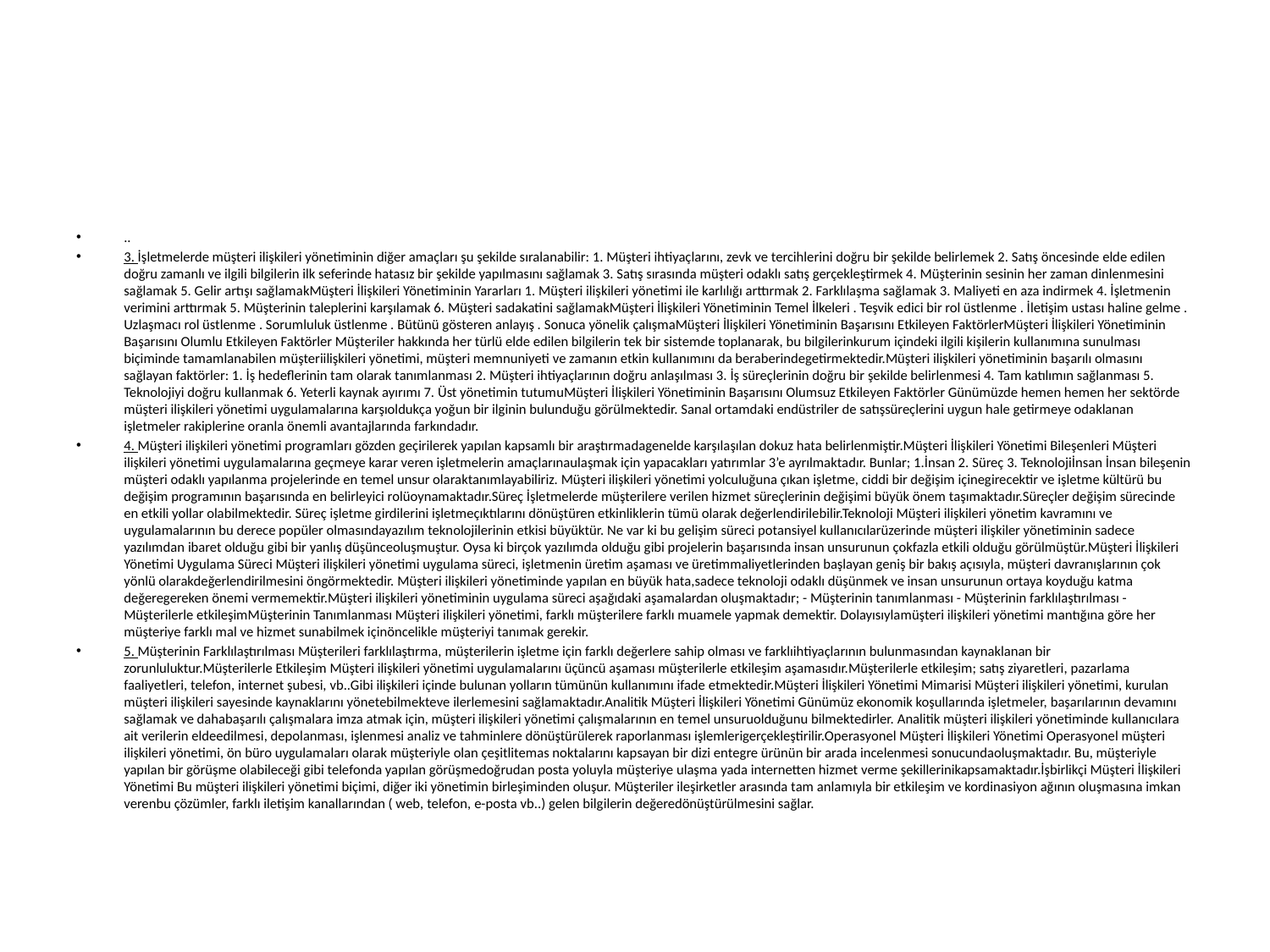

#
..
3. İşletmelerde müşteri ilişkileri yönetiminin diğer amaçları şu şekilde sıralanabilir: 1. Müşteri ihtiyaçlarını, zevk ve tercihlerini doğru bir şekilde belirlemek 2. Satış öncesinde elde edilen doğru zamanlı ve ilgili bilgilerin ilk seferinde hatasız bir şekilde yapılmasını sağlamak 3. Satış sırasında müşteri odaklı satış gerçekleştirmek 4. Müşterinin sesinin her zaman dinlenmesini sağlamak 5. Gelir artışı sağlamakMüşteri İlişkileri Yönetiminin Yararları 1. Müşteri ilişkileri yönetimi ile karlılığı arttırmak 2. Farklılaşma sağlamak 3. Maliyeti en aza indirmek 4. İşletmenin verimini arttırmak 5. Müşterinin taleplerini karşılamak 6. Müşteri sadakatini sağlamakMüşteri İlişkileri Yönetiminin Temel İlkeleri . Teşvik edici bir rol üstlenme . İletişim ustası haline gelme . Uzlaşmacı rol üstlenme . Sorumluluk üstlenme . Bütünü gösteren anlayış . Sonuca yönelik çalışmaMüşteri İlişkileri Yönetiminin Başarısını Etkileyen FaktörlerMüşteri İlişkileri Yönetiminin Başarısını Olumlu Etkileyen Faktörler Müşteriler hakkında her türlü elde edilen bilgilerin tek bir sistemde toplanarak, bu bilgilerinkurum içindeki ilgili kişilerin kullanımına sunulması biçiminde tamamlanabilen müşteriilişkileri yönetimi, müşteri memnuniyeti ve zamanın etkin kullanımını da beraberindegetirmektedir.Müşteri ilişkileri yönetiminin başarılı olmasını sağlayan faktörler: 1. İş hedeflerinin tam olarak tanımlanması 2. Müşteri ihtiyaçlarının doğru anlaşılması 3. İş süreçlerinin doğru bir şekilde belirlenmesi 4. Tam katılımın sağlanması 5. Teknolojiyi doğru kullanmak 6. Yeterli kaynak ayırımı 7. Üst yönetimin tutumuMüşteri İlişkileri Yönetiminin Başarısını Olumsuz Etkileyen Faktörler Günümüzde hemen hemen her sektörde müşteri ilişkileri yönetimi uygulamalarına karşıoldukça yoğun bir ilginin bulunduğu görülmektedir. Sanal ortamdaki endüstriler de satışsüreçlerini uygun hale getirmeye odaklanan işletmeler rakiplerine oranla önemli avantajlarında farkındadır.
4. Müşteri ilişkileri yönetimi programları gözden geçirilerek yapılan kapsamlı bir araştırmadagenelde karşılaşılan dokuz hata belirlenmiştir.Müşteri İlişkileri Yönetimi Bileşenleri Müşteri ilişkileri yönetimi uygulamalarına geçmeye karar veren işletmelerin amaçlarınaulaşmak için yapacakları yatırımlar 3’e ayrılmaktadır. Bunlar; 1.İnsan 2. Süreç 3. Teknolojiİnsan İnsan bileşenin müşteri odaklı yapılanma projelerinde en temel unsur olaraktanımlayabiliriz. Müşteri ilişkileri yönetimi yolculuğuna çıkan işletme, ciddi bir değişim içinegirecektir ve işletme kültürü bu değişim programının başarısında en belirleyici rolüoynamaktadır.Süreç İşletmelerde müşterilere verilen hizmet süreçlerinin değişimi büyük önem taşımaktadır.Süreçler değişim sürecinde en etkili yollar olabilmektedir. Süreç işletme girdilerini işletmeçıktılarını dönüştüren etkinliklerin tümü olarak değerlendirilebilir.Teknoloji Müşteri ilişkileri yönetim kavramını ve uygulamalarının bu derece popüler olmasındayazılım teknolojilerinin etkisi büyüktür. Ne var ki bu gelişim süreci potansiyel kullanıcılarüzerinde müşteri ilişkiler yönetiminin sadece yazılımdan ibaret olduğu gibi bir yanlış düşünceoluşmuştur. Oysa ki birçok yazılımda olduğu gibi projelerin başarısında insan unsurunun çokfazla etkili olduğu görülmüştür.Müşteri İlişkileri Yönetimi Uygulama Süreci Müşteri ilişkileri yönetimi uygulama süreci, işletmenin üretim aşaması ve üretimmaliyetlerinden başlayan geniş bir bakış açısıyla, müşteri davranışlarının çok yönlü olarakdeğerlendirilmesini öngörmektedir. Müşteri ilişkileri yönetiminde yapılan en büyük hata,sadece teknoloji odaklı düşünmek ve insan unsurunun ortaya koyduğu katma değeregereken önemi vermemektir.Müşteri ilişkileri yönetiminin uygulama süreci aşağıdaki aşamalardan oluşmaktadır; - Müşterinin tanımlanması - Müşterinin farklılaştırılması - Müşterilerle etkileşimMüşterinin Tanımlanması Müşteri ilişkileri yönetimi, farklı müşterilere farklı muamele yapmak demektir. Dolayısıylamüşteri ilişkileri yönetimi mantığına göre her müşteriye farklı mal ve hizmet sunabilmek içinöncelikle müşteriyi tanımak gerekir.
5. Müşterinin Farklılaştırılması Müşterileri farklılaştırma, müşterilerin işletme için farklı değerlere sahip olması ve farklıihtiyaçlarının bulunmasından kaynaklanan bir zorunluluktur.Müşterilerle Etkileşim Müşteri ilişkileri yönetimi uygulamalarını üçüncü aşaması müşterilerle etkileşim aşamasıdır.Müşterilerle etkileşim; satış ziyaretleri, pazarlama faaliyetleri, telefon, internet şubesi, vb..Gibi ilişkileri içinde bulunan yolların tümünün kullanımını ifade etmektedir.Müşteri İlişkileri Yönetimi Mimarisi Müşteri ilişkileri yönetimi, kurulan müşteri ilişkileri sayesinde kaynaklarını yönetebilmekteve ilerlemesini sağlamaktadır.Analitik Müşteri İlişkileri Yönetimi Günümüz ekonomik koşullarında işletmeler, başarılarının devamını sağlamak ve dahabaşarılı çalışmalara imza atmak için, müşteri ilişkileri yönetimi çalışmalarının en temel unsuruolduğunu bilmektedirler. Analitik müşteri ilişkileri yönetiminde kullanıcılara ait verilerin eldeedilmesi, depolanması, işlenmesi analiz ve tahminlere dönüştürülerek raporlanması işlemlerigerçekleştirilir.Operasyonel Müşteri İlişkileri Yönetimi Operasyonel müşteri ilişkileri yönetimi, ön büro uygulamaları olarak müşteriyle olan çeşitlitemas noktalarını kapsayan bir dizi entegre ürünün bir arada incelenmesi sonucundaoluşmaktadır. Bu, müşteriyle yapılan bir görüşme olabileceği gibi telefonda yapılan görüşmedoğrudan posta yoluyla müşteriye ulaşma yada internetten hizmet verme şekillerinikapsamaktadır.İşbirlikçi Müşteri İlişkileri Yönetimi Bu müşteri ilişkileri yönetimi biçimi, diğer iki yönetimin birleşiminden oluşur. Müşteriler ileşirketler arasında tam anlamıyla bir etkileşim ve kordinasiyon ağının oluşmasına imkan verenbu çözümler, farklı iletişim kanallarından ( web, telefon, e-posta vb..) gelen bilgilerin değeredönüştürülmesini sağlar.